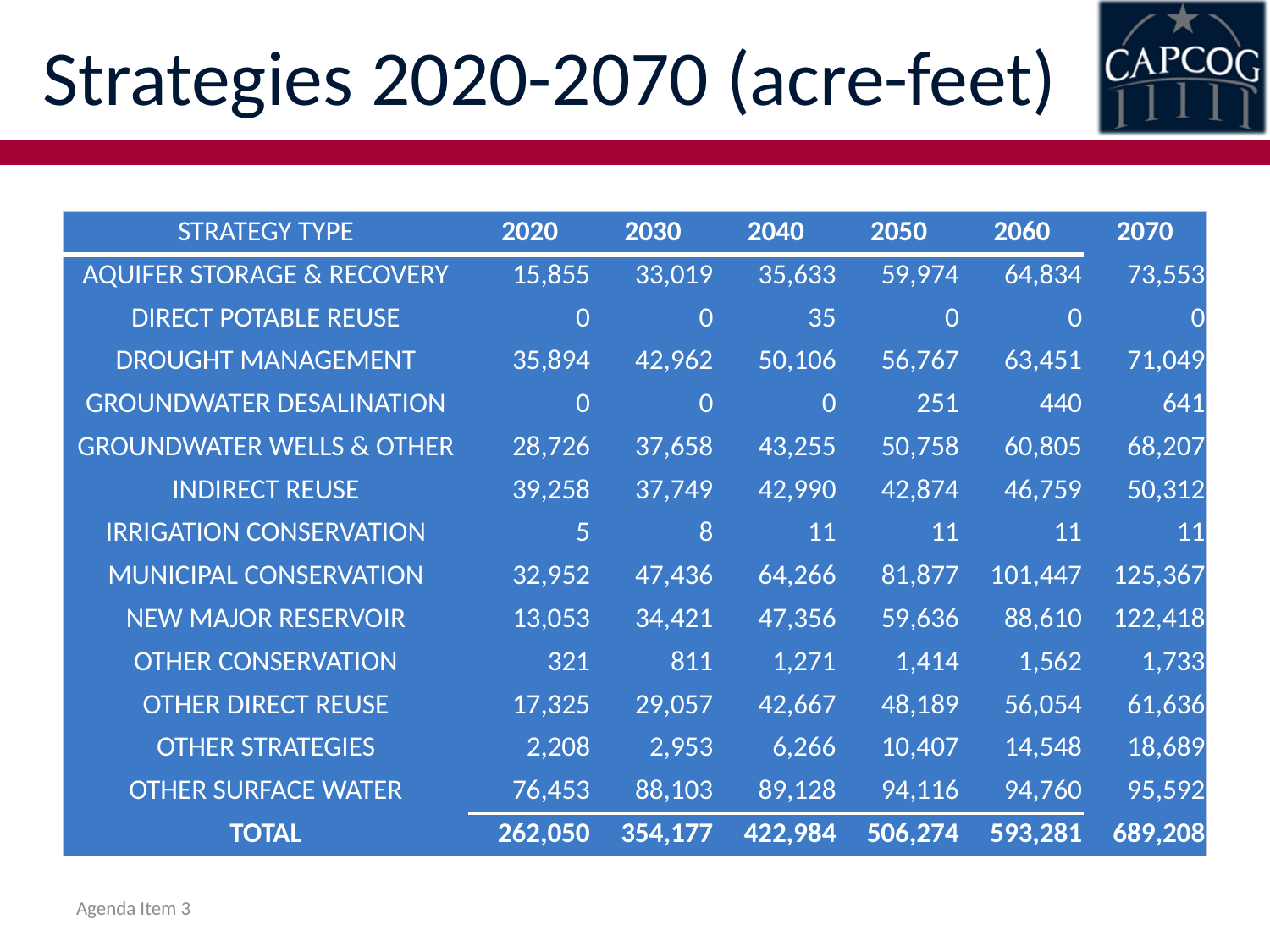

# Strategies 2020-2070 (acre-feet)
| STRATEGY TYPE | 2020 | 2030 | 2040 | 2050 | 2060 | 2070 |
| --- | --- | --- | --- | --- | --- | --- |
| AQUIFER STORAGE & RECOVERY | 15,855 | 33,019 | 35,633 | 59,974 | 64,834 | 73,553 |
| DIRECT POTABLE REUSE | 0 | 0 | 35 | 0 | 0 | 0 |
| DROUGHT MANAGEMENT | 35,894 | 42,962 | 50,106 | 56,767 | 63,451 | 71,049 |
| GROUNDWATER DESALINATION | 0 | 0 | 0 | 251 | 440 | 641 |
| GROUNDWATER WELLS & OTHER | 28,726 | 37,658 | 43,255 | 50,758 | 60,805 | 68,207 |
| INDIRECT REUSE | 39,258 | 37,749 | 42,990 | 42,874 | 46,759 | 50,312 |
| IRRIGATION CONSERVATION | 5 | 8 | 11 | 11 | 11 | 11 |
| MUNICIPAL CONSERVATION | 32,952 | 47,436 | 64,266 | 81,877 | 101,447 | 125,367 |
| NEW MAJOR RESERVOIR | 13,053 | 34,421 | 47,356 | 59,636 | 88,610 | 122,418 |
| OTHER CONSERVATION | 321 | 811 | 1,271 | 1,414 | 1,562 | 1,733 |
| OTHER DIRECT REUSE | 17,325 | 29,057 | 42,667 | 48,189 | 56,054 | 61,636 |
| OTHER STRATEGIES | 2,208 | 2,953 | 6,266 | 10,407 | 14,548 | 18,689 |
| OTHER SURFACE WATER | 76,453 | 88,103 | 89,128 | 94,116 | 94,760 | 95,592 |
| TOTAL | 262,050 | 354,177 | 422,984 | 506,274 | 593,281 | 689,208 |
Agenda Item 3